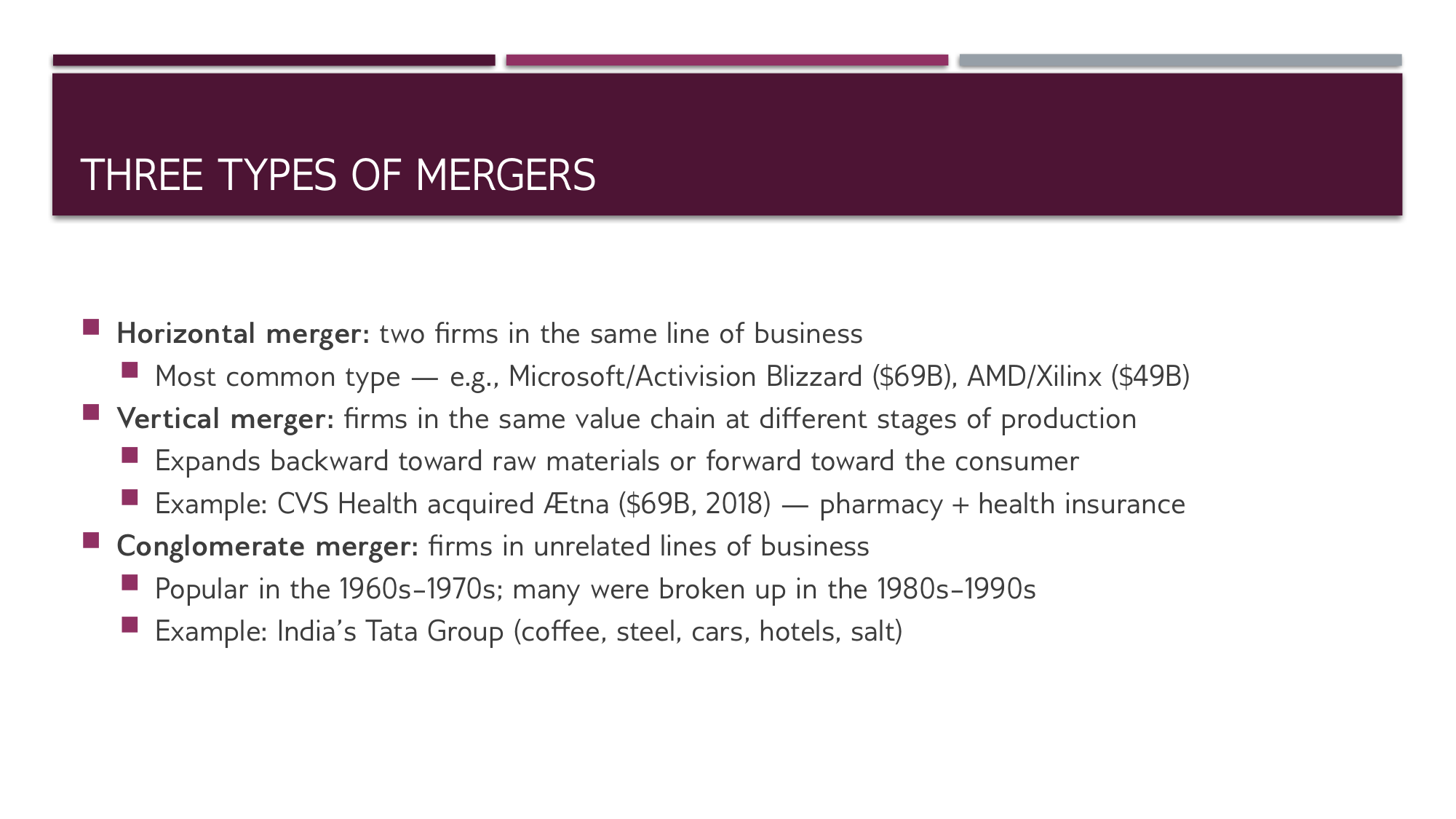

# Three Types of Mergers
Horizontal merger: two firms in the same line of business
Most common type — e.g., Microsoft/Activision Blizzard ($69B), AMD/Xilinx ($49B)
Vertical merger: firms in the same value chain at different stages of production
Expands backward toward raw materials or forward toward the consumer
Example: CVS Health acquired Aetna ($69B, 2018) — pharmacy + health insurance
Conglomerate merger: firms in unrelated lines of business
Popular in the 1960s–1970s; many were broken up in the 1980s–1990s
Example: India’s Tata Group (coffee, steel, cars, hotels, salt)